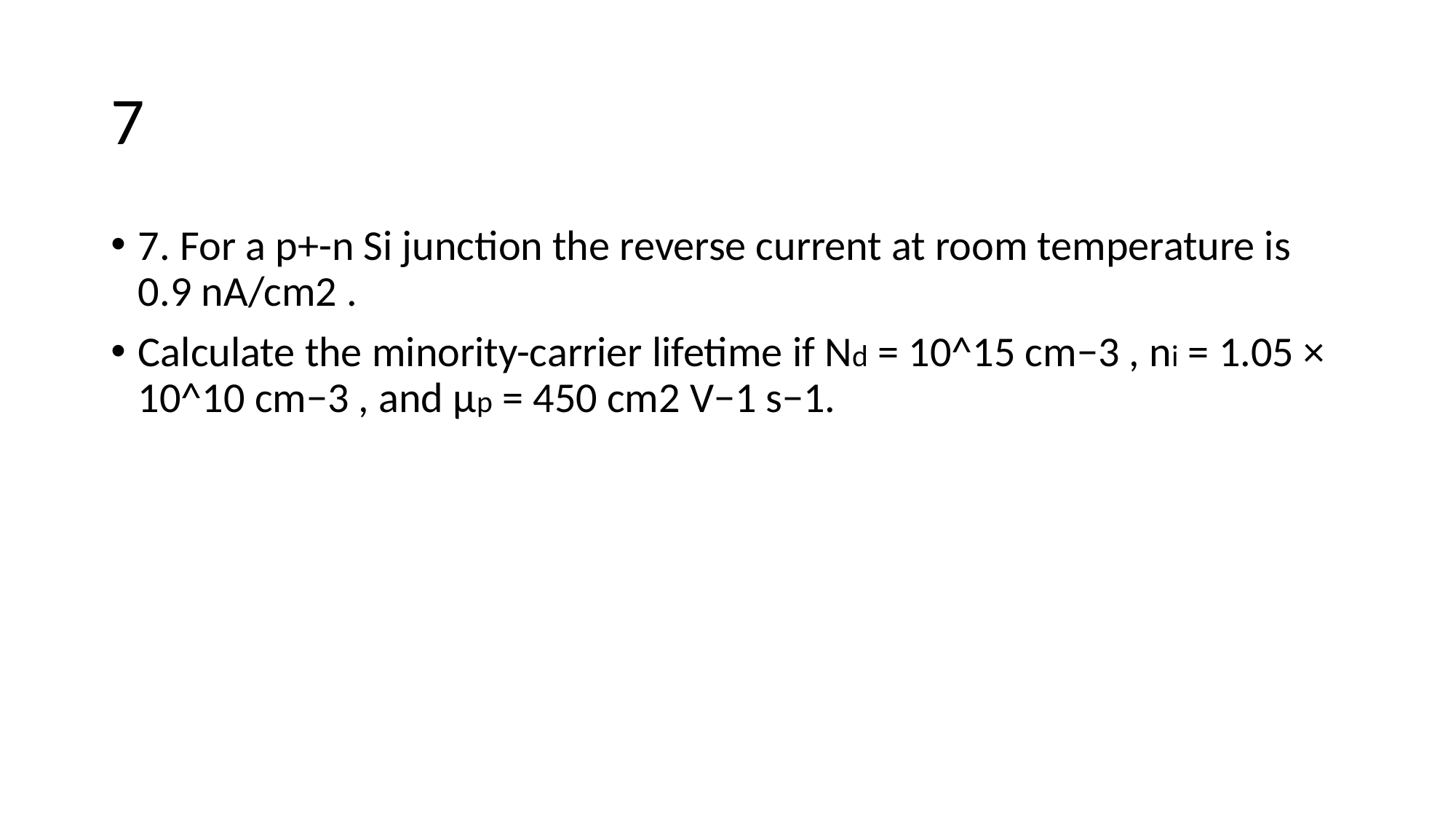

# 7
7. For a p+-n Si junction the reverse current at room temperature is 0.9 nA/cm2 .
Calculate the minority-carrier lifetime if Nd = 10^15 cm−3 , ni = 1.05 × 10^10 cm−3 , and µp = 450 cm2 V−1 s−1.